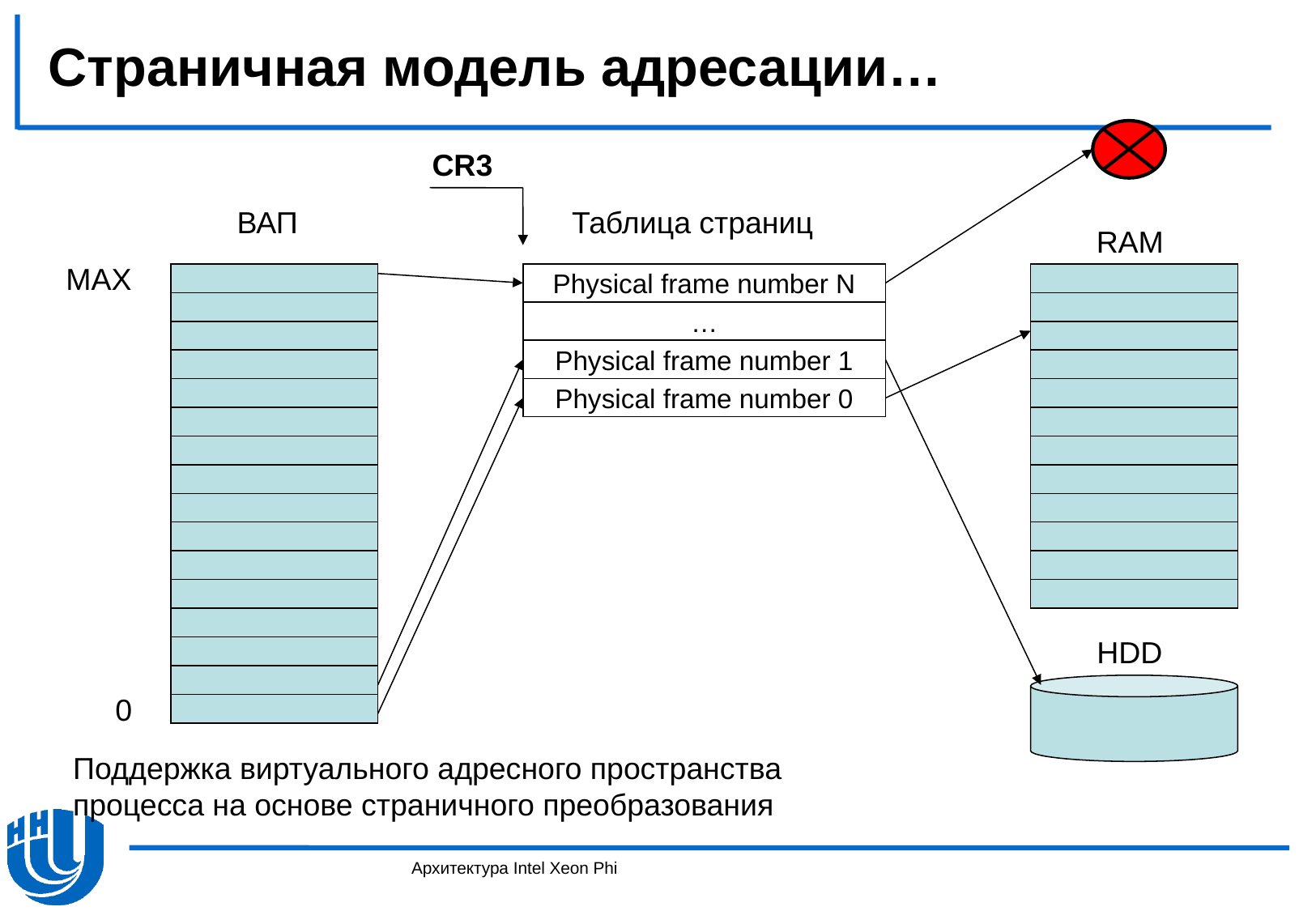

# Страничная модель адресации…

CR3

ВАП
Таблица страниц
RAM
MAX

Physical frame number N

…

Physical frame number 1

Physical frame number 0

HDD

0

Поддержка виртуального адресного пространства
процесса на основе страничного преобразования
Архитектура Intel Xeon Phi